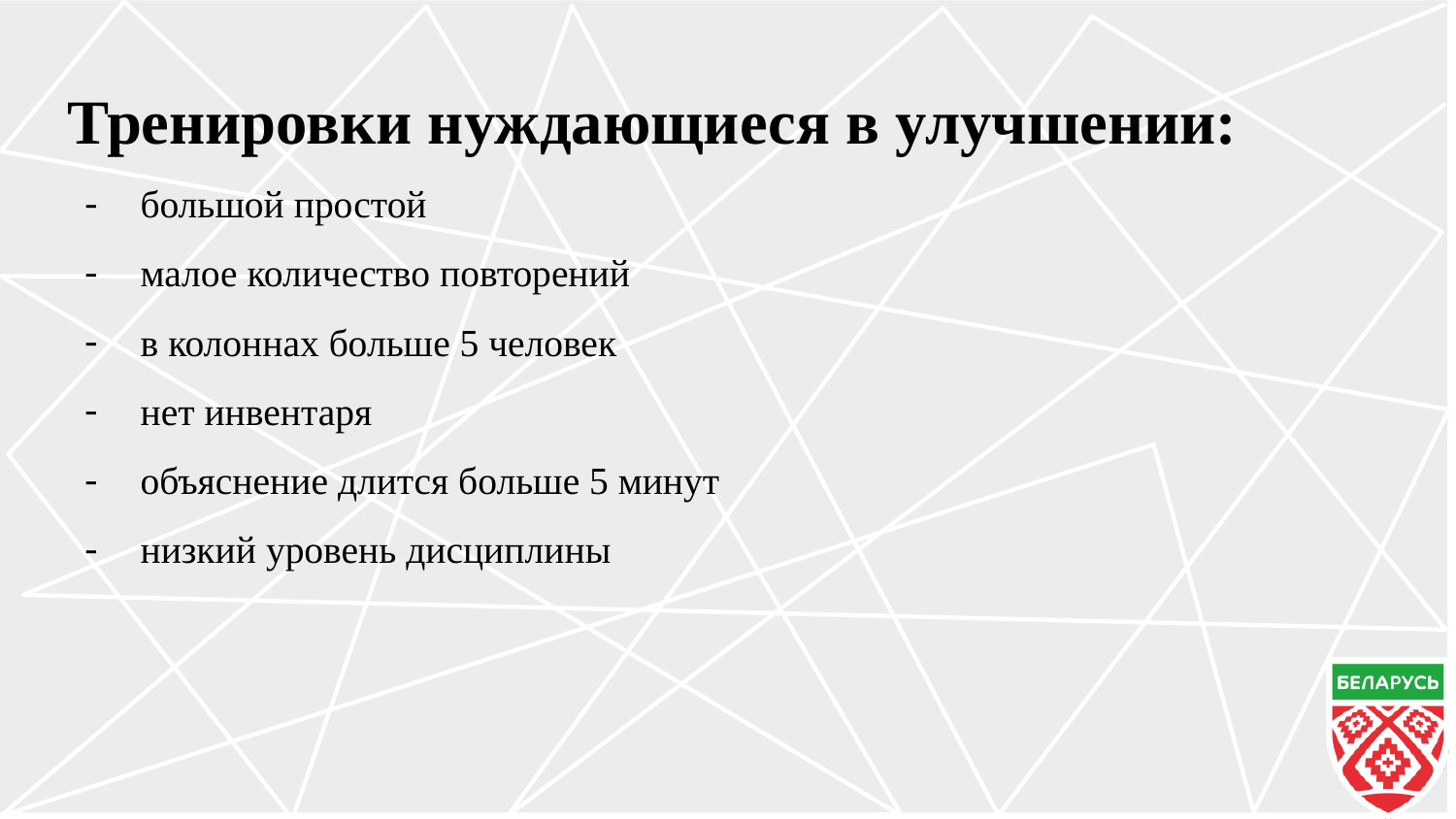

Тренировки нуждающиеся в улучшении:
большой простой
малое количество повторений
в колоннах больше 5 человек
нет инвентаря
объяснение длится больше 5 минут
низкий уровень дисциплины